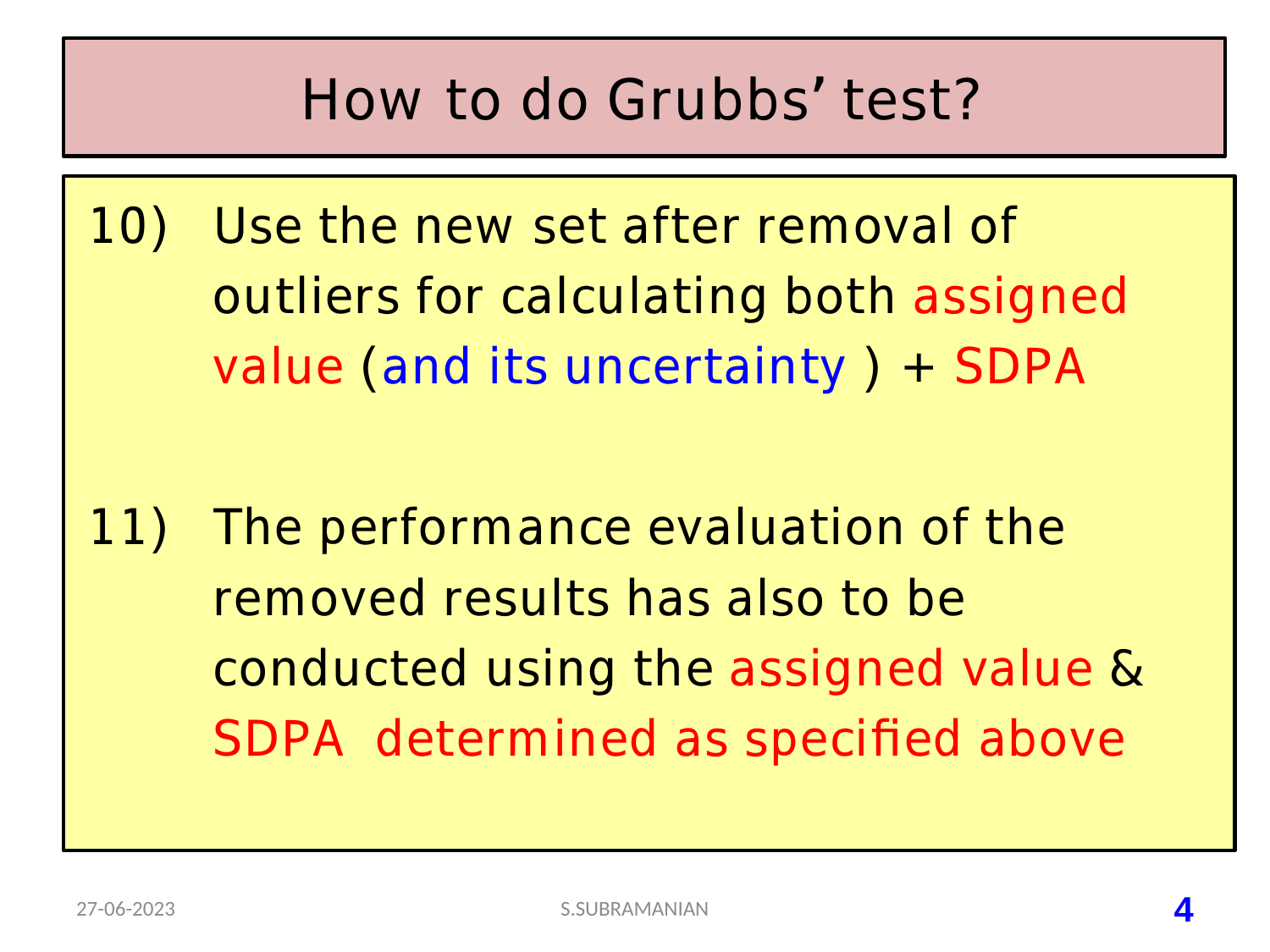

# How to do Grubbs’ test?
Use the new set after removal of outliers for calculating both assigned value (and its uncertainty ) + SDPA

11)	The performance evaluation of the removed results has also to be conducted using the assigned value & SDPA  determined as specified above

27-06-2023
S.SUBRAMANIAN
4